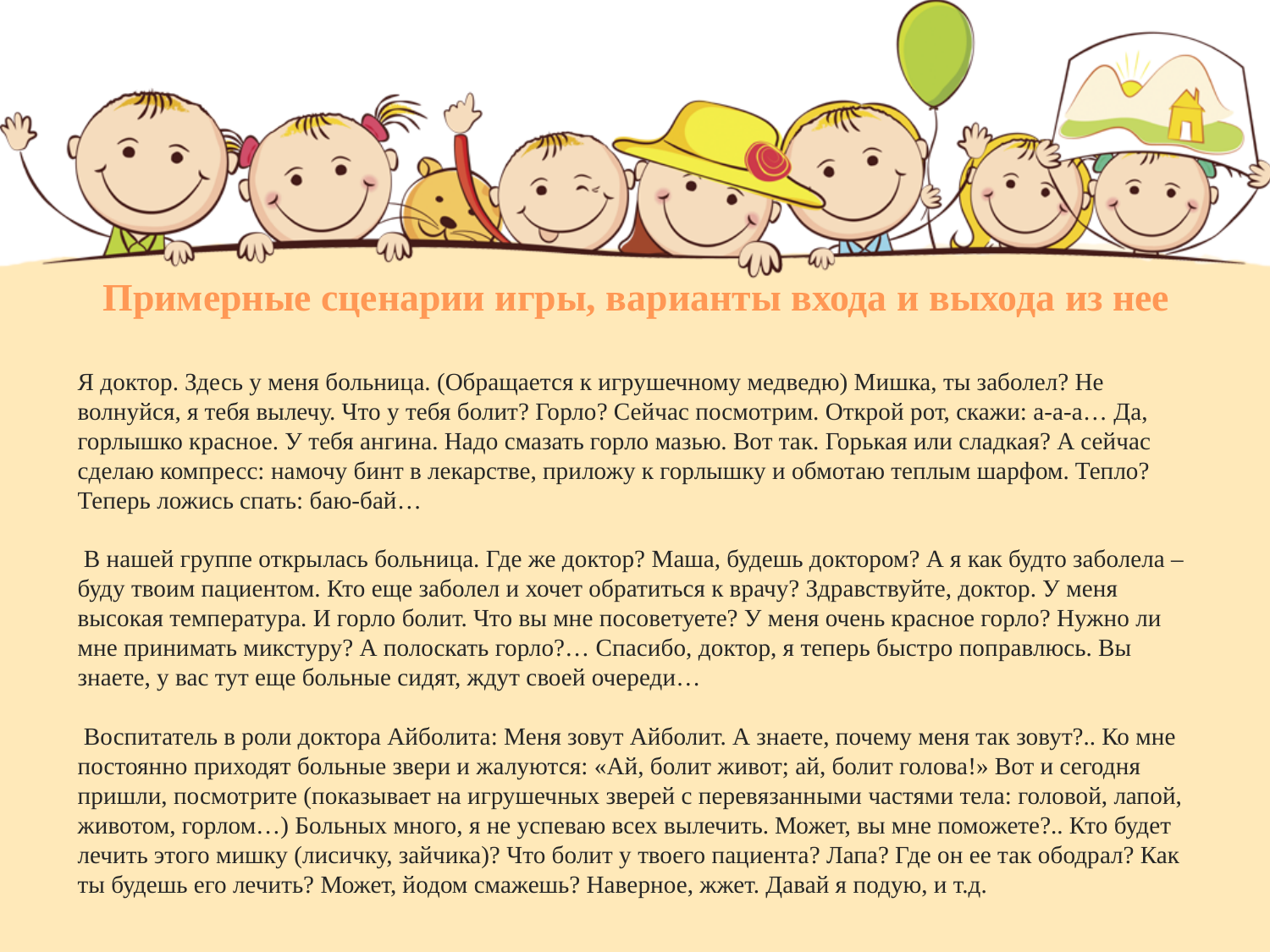

#
Примерные сценарии игры, варианты входа и выхода из нее

Я доктор. Здесь у меня больница. (Обращается к игрушечному медведю) Мишка, ты заболел? Не волнуйся, я тебя вылечу. Что у тебя болит? Горло? Сейчас посмотрим. Открой рот, скажи: а-а-а… Да, горлышко красное. У тебя ангина. Надо смазать горло мазью. Вот так. Горькая или сладкая? А сейчас сделаю компресс: намочу бинт в лекарстве, приложу к горлышку и обмотаю теплым шарфом. Тепло? Теперь ложись спать: баю-бай…

 В нашей группе открылась больница. Где же доктор? Маша, будешь доктором? А я как будто заболела – буду твоим пациентом. Кто еще заболел и хочет обратиться к врачу? Здравствуйте, доктор. У меня высокая температура. И горло болит. Что вы мне посоветуете? У меня очень красное горло? Нужно ли мне принимать микстуру? А полоскать горло?… Спасибо, доктор, я теперь быстро поправлюсь. Вы знаете, у вас тут еще больные сидят, ждут своей очереди…

 Воспитатель в роли доктора Айболита: Меня зовут Айболит. А знаете, почему меня так зовут?.. Ко мне постоянно приходят больные звери и жалуются: «Ай, болит живот; ай, болит голова!» Вот и сегодня пришли, посмотрите (показывает на игрушечных зверей с перевязанными частями тела: головой, лапой, животом, горлом…) Больных много, я не успеваю всех вылечить. Может, вы мне поможете?.. Кто будет лечить этого мишку (лисичку, зайчика)? Что болит у твоего пациента? Лапа? Где он ее так ободрал? Как ты будешь его лечить? Может, йодом смажешь? Наверное, жжет. Давай я подую, и т.д.